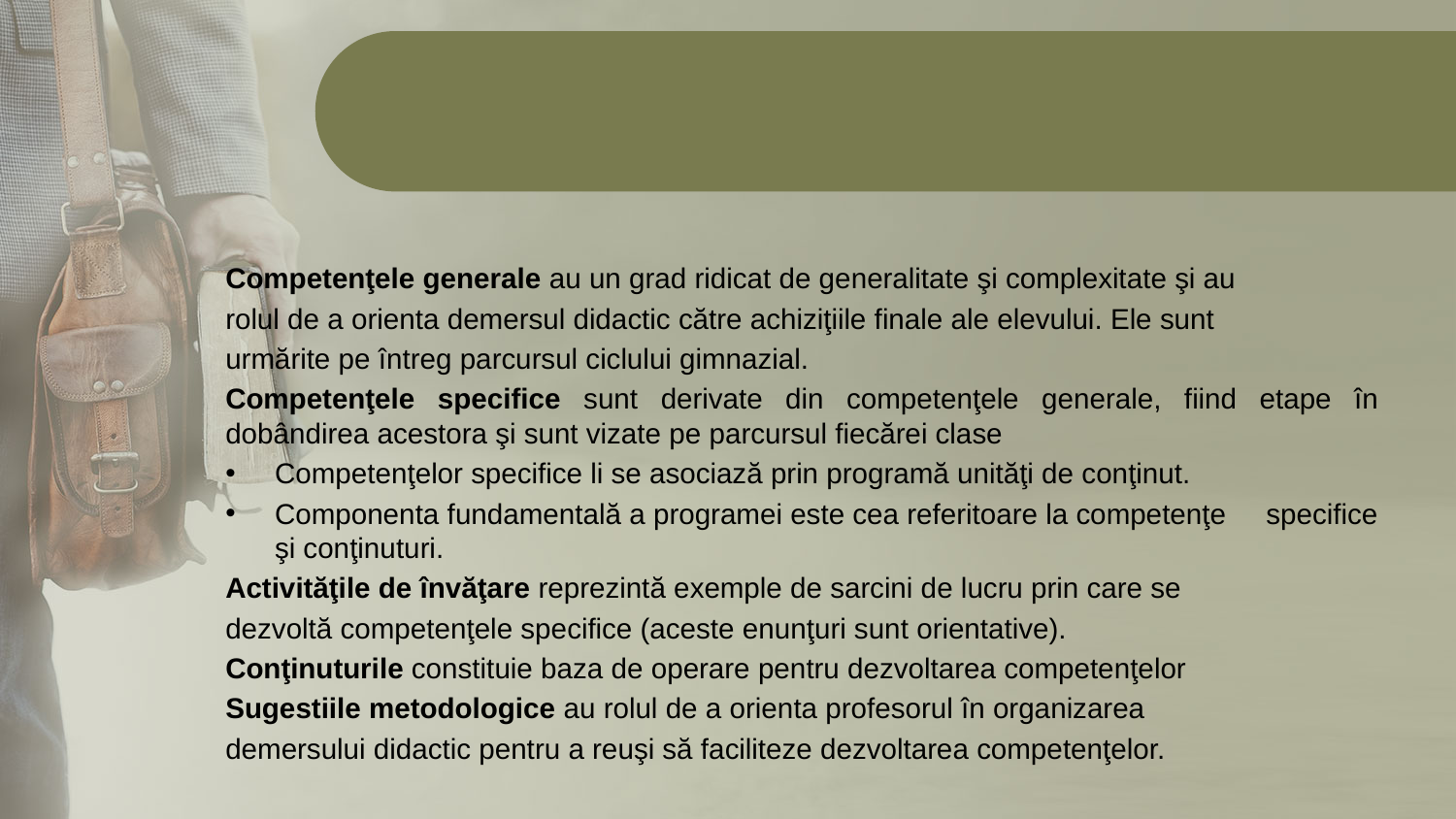

Competenţele generale au un grad ridicat de generalitate şi complexitate şi au
rolul de a orienta demersul didactic către achiziţiile finale ale elevului. Ele sunt
urmărite pe întreg parcursul ciclului gimnazial.
Competenţele specifice sunt derivate din competenţele generale, fiind etape în  dobândirea acestora şi sunt vizate pe parcursul fiecărei clase
Competenţelor specifice li se asociază prin programă unităţi de conţinut.
Componenta fundamentală a programei este cea referitoare la competenţe     specifice şi conţinuturi.
Activităţile de învăţare reprezintă exemple de sarcini de lucru prin care se
dezvoltă competenţele specifice (aceste enunţuri sunt orientative).
Conţinuturile constituie baza de operare pentru dezvoltarea competenţelor
Sugestiile metodologice au rolul de a orienta profesorul în organizarea
demersului didactic pentru a reuşi să faciliteze dezvoltarea competenţelor.